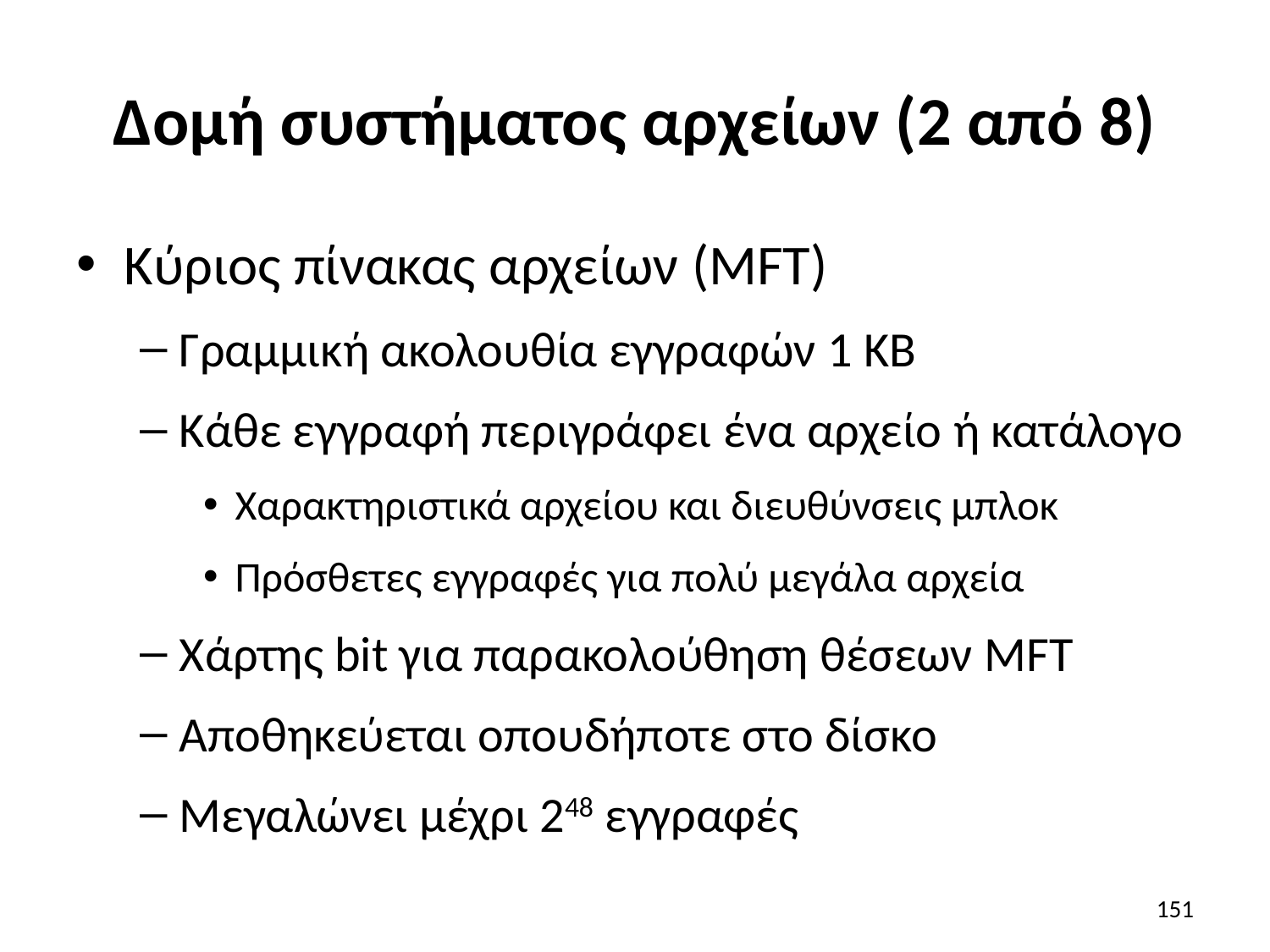

# Δομή συστήματος αρχείων (2 από 8)
Κύριος πίνακας αρχείων (MFT)
Γραμμική ακολουθία εγγραφών 1 KB
Κάθε εγγραφή περιγράφει ένα αρχείο ή κατάλογο
Χαρακτηριστικά αρχείου και διευθύνσεις μπλοκ
Πρόσθετες εγγραφές για πολύ μεγάλα αρχεία
Χάρτης bit για παρακολούθηση θέσεων MFT
Αποθηκεύεται οπουδήποτε στο δίσκο
Μεγαλώνει μέχρι 248 εγγραφές
151